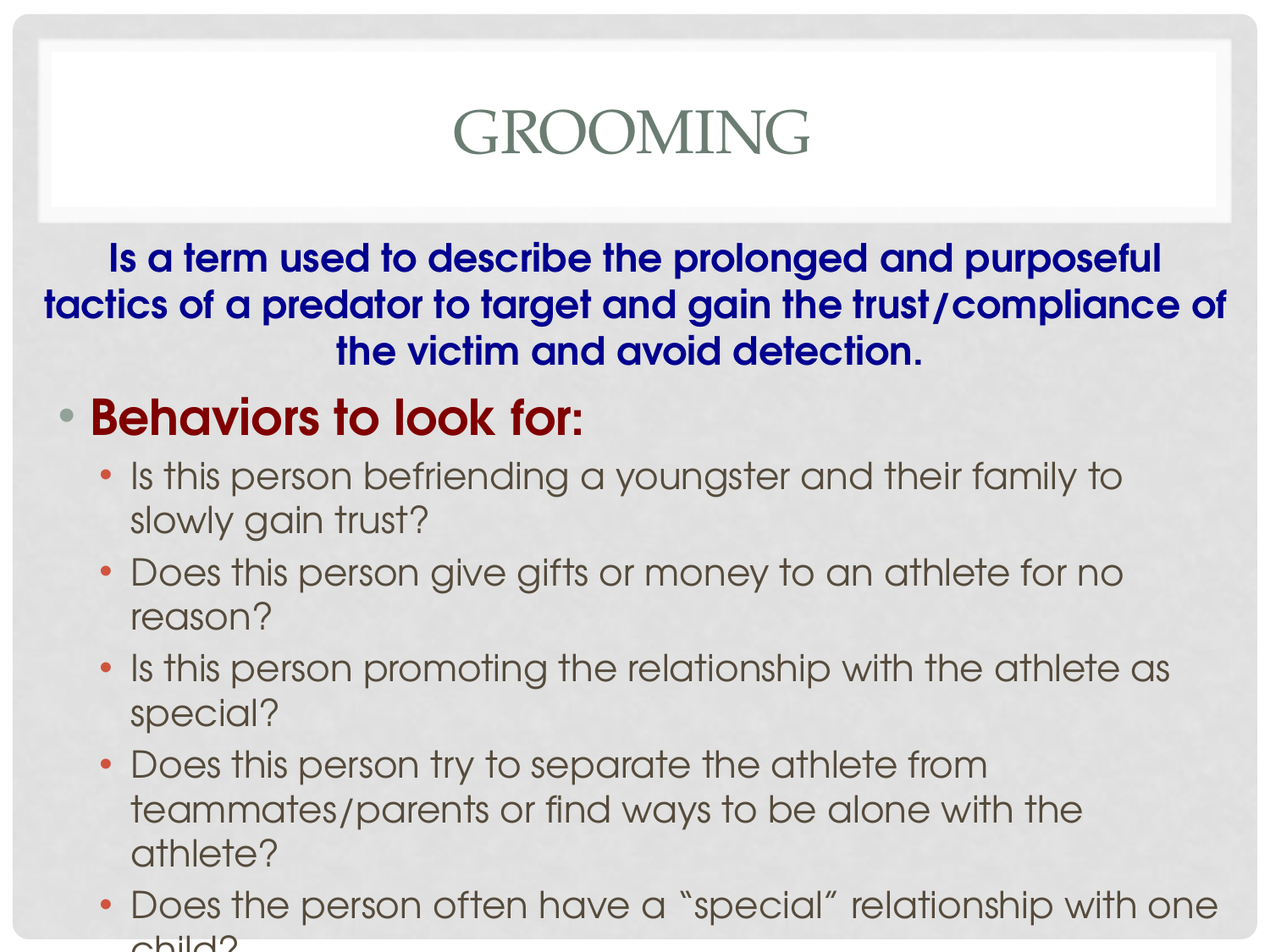

# Grooming
Is a term used to describe the prolonged and purposeful tactics of a predator to target and gain the trust/compliance of the victim and avoid detection.
Behaviors to look for:
Is this person befriending a youngster and their family to slowly gain trust?
Does this person give gifts or money to an athlete for no reason?
Is this person promoting the relationship with the athlete as special?
Does this person try to separate the athlete from teammates/parents or find ways to be alone with the athlete?
Does the person often have a “special” relationship with one child?